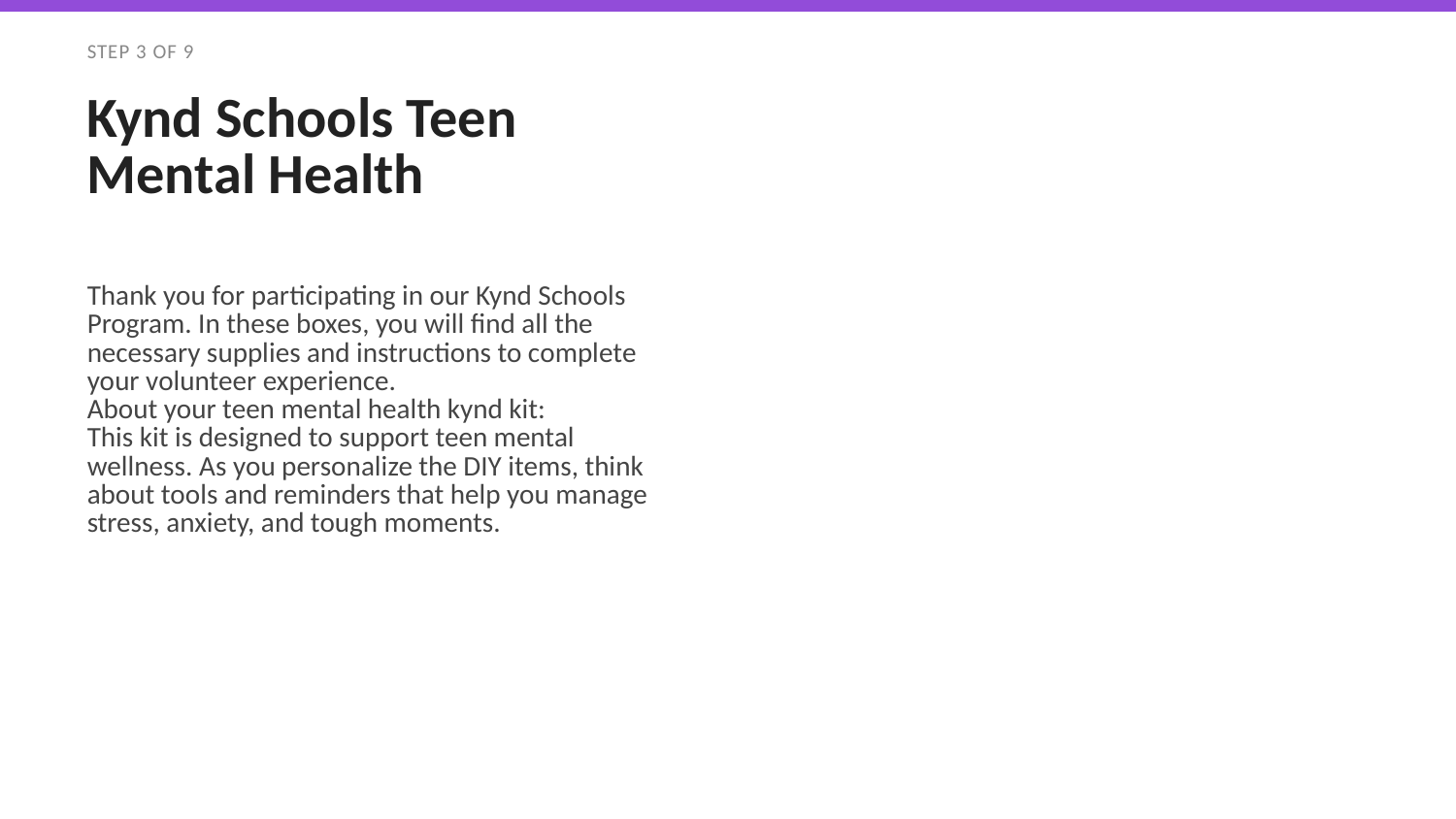

STEP 3 OF 9
Kynd Schools Teen Mental Health
Thank you for participating in our Kynd Schools Program. In these boxes, you will find all the necessary supplies and instructions to complete your volunteer experience.
About your teen mental health kynd kit:
This kit is designed to support teen mental wellness. As you personalize the DIY items, think about tools and reminders that help you manage stress, anxiety, and tough moments.